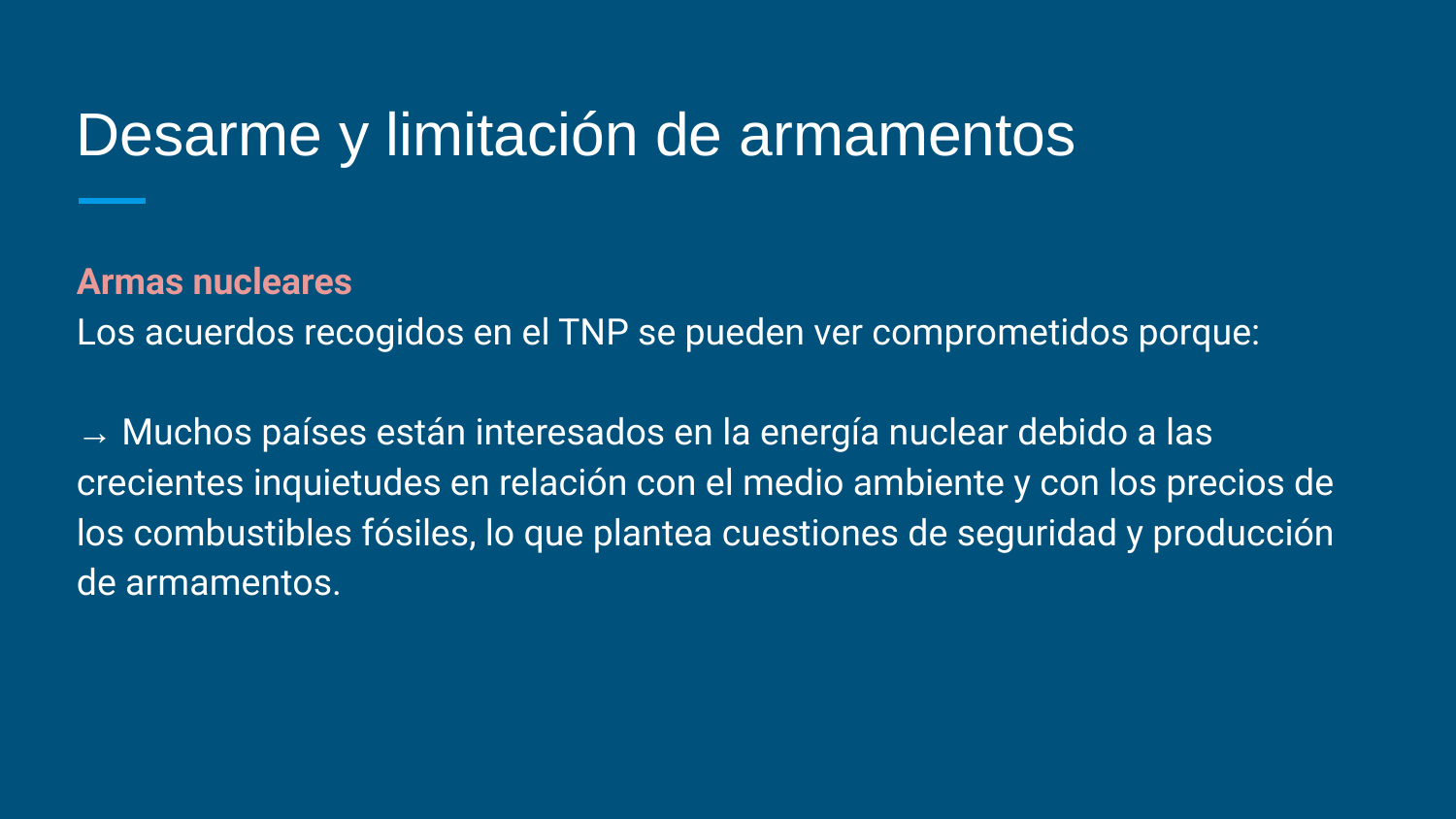

# Desarme y limitación de armamentos
Armas nucleares
Los acuerdos recogidos en el TNP se pueden ver comprometidos porque:
→ Muchos países están interesados en la energía nuclear debido a las crecientes inquietudes en relación con el medio ambiente y con los precios de los combustibles fósiles, lo que plantea cuestiones de seguridad y producción de armamentos.